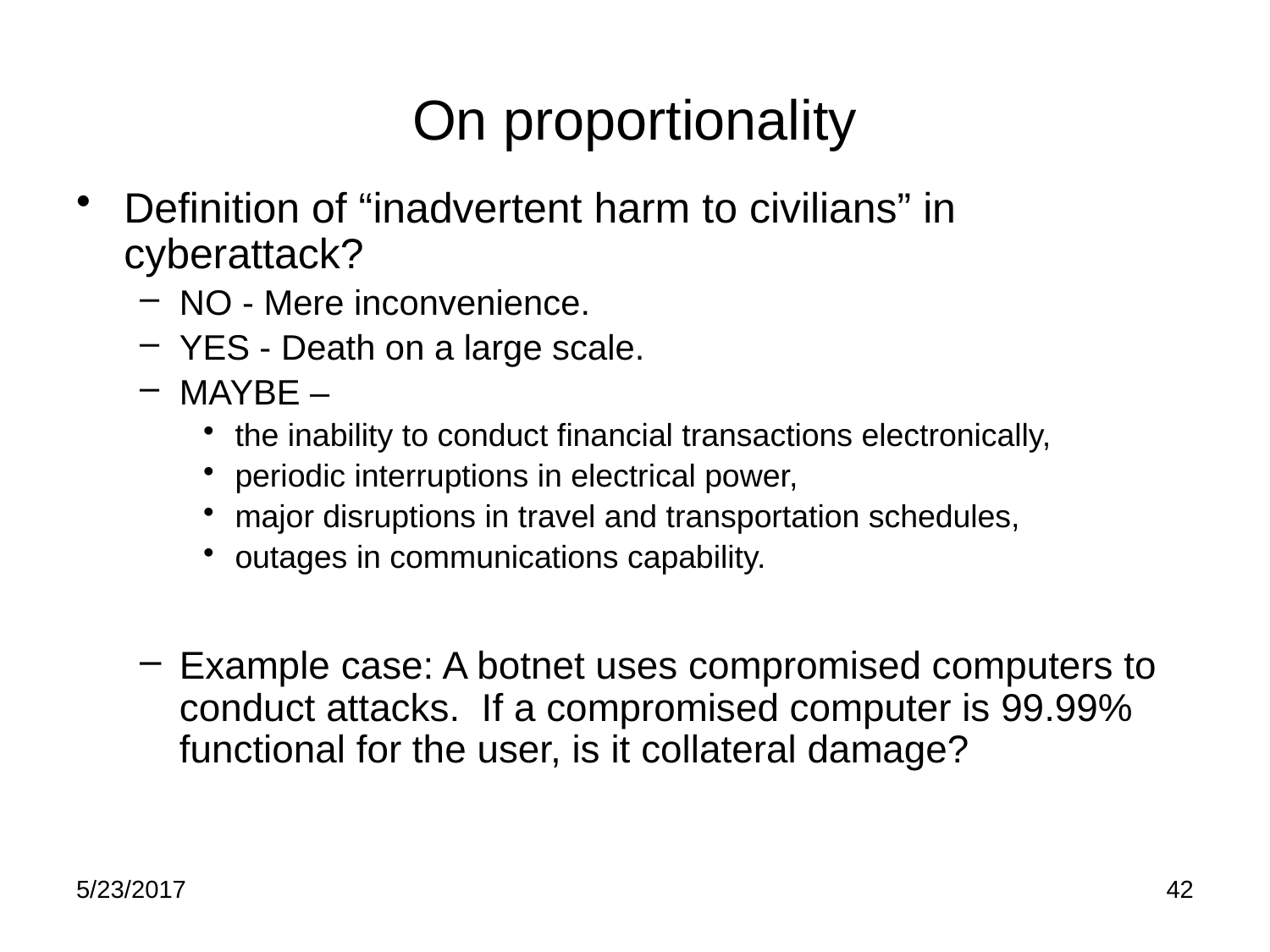

# On proportionality
Definition of “inadvertent harm to civilians” in cyberattack?
NO - Mere inconvenience.
YES - Death on a large scale.
MAYBE –
the inability to conduct financial transactions electronically,
periodic interruptions in electrical power,
major disruptions in travel and transportation schedules,
outages in communications capability.

Example case: A botnet uses compromised computers to conduct attacks.  If a compromised computer is 99.99% functional for the user, is it collateral damage?

5/23/2017
42